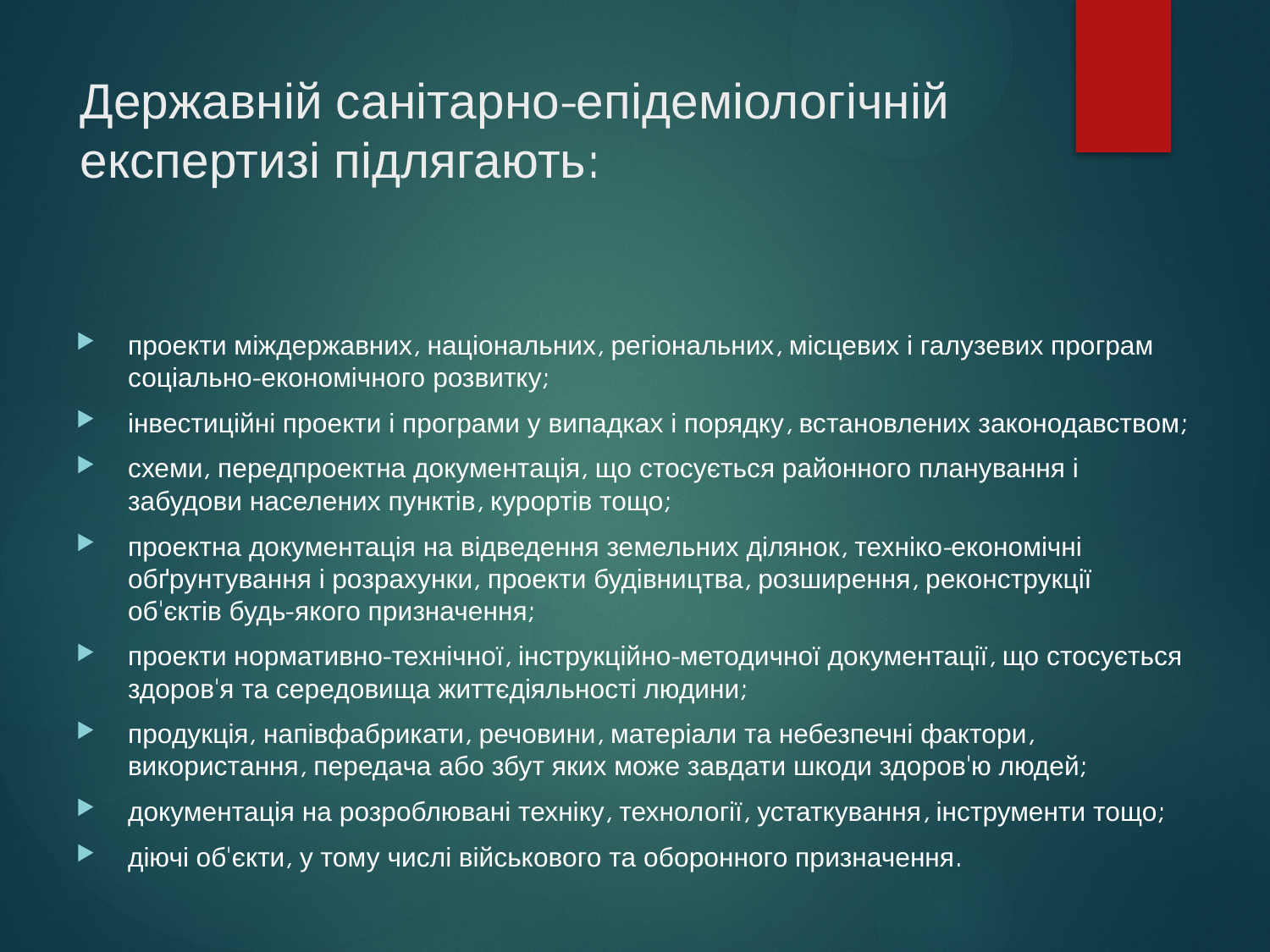

# Державній санітарно-епідеміологічній експертизі підлягають:

проекти міждержавних, національних, регіональних, місцевих і галузевих програм соціально-економічного розвитку;
інвестиційні проекти і програми у випадках і порядку, встановлених законодавством;
схеми, передпроектна документація, що стосується районного планування і забудови населених пунктів, курортів тощо;
проектна документація на відведення земельних ділянок, техніко-економічні обґрунтування і розрахунки, проекти будівництва, розширення, реконструкції об'єктів будь-якого призначення;
проекти нормативно-технічної, інструкційно-методичної документації, що стосується здоров'я та середовища життєдіяльності людини;
продукція, напівфабрикати, речовини, матеріали та небезпечні фактори, використання, передача або збут яких може завдати шкоди здоров'ю людей;
документація на розроблювані техніку, технології, устаткування, інструменти тощо;
діючі об'єкти, у тому числі військового та оборонного призначення.